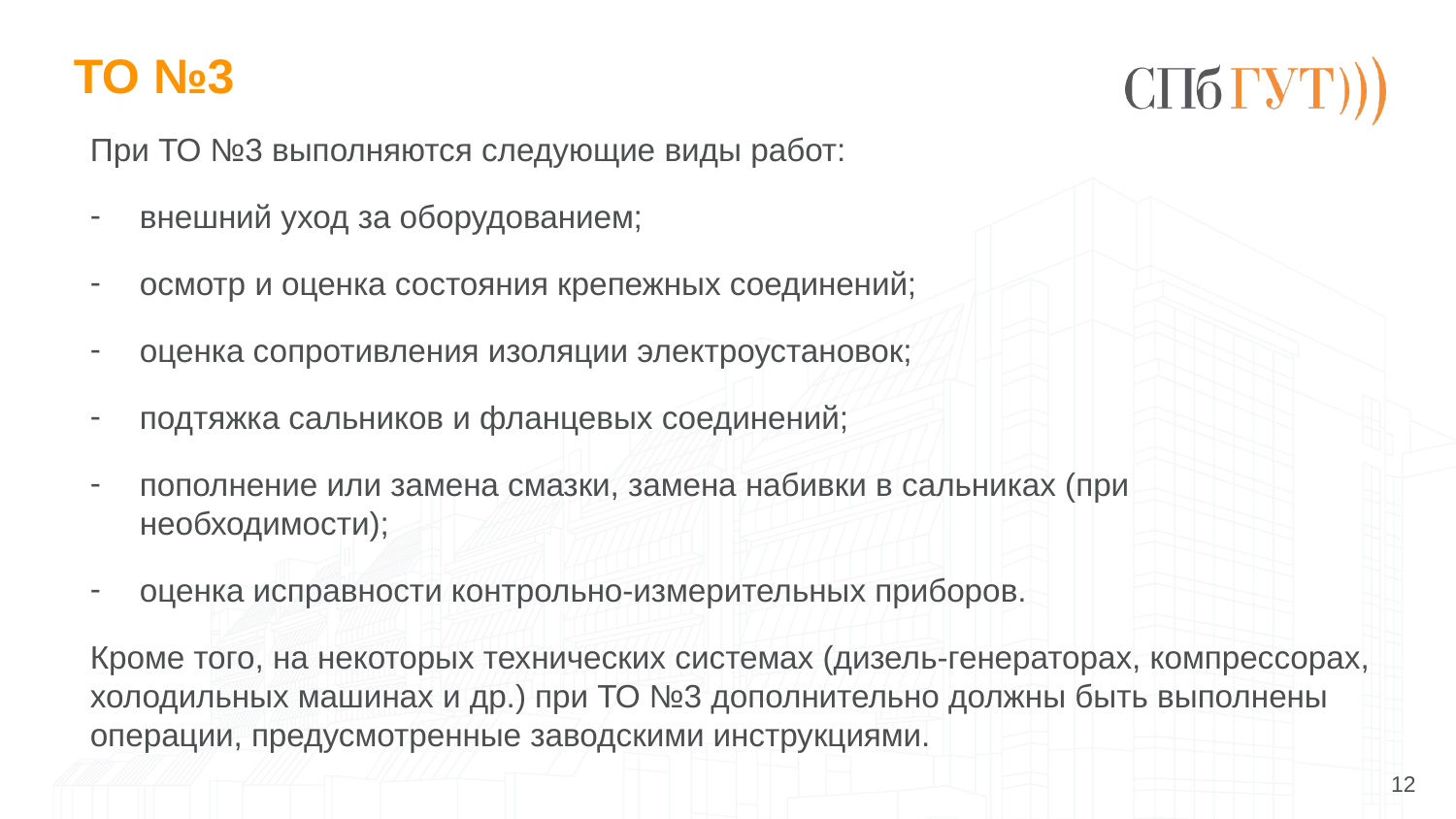

# ТО №3
При ТО №3 выполняются следующие виды работ:
внешний уход за оборудованием;
осмотр и оценка состояния крепежных соединений;
оценка сопротивления изоляции электроустановок;
подтяжка сальников и фланцевых соединений;
пополнение или замена смазки, замена набивки в сальниках (при необходимости);
оценка исправности контрольно-измерительных приборов.
Кроме того, на некоторых технических системах (дизель-генераторах, компрессорах, холодильных машинах и др.) при ТО №3 дополнительно должны быть выполнены операции, предусмотренные заводскими инструкциями.
12